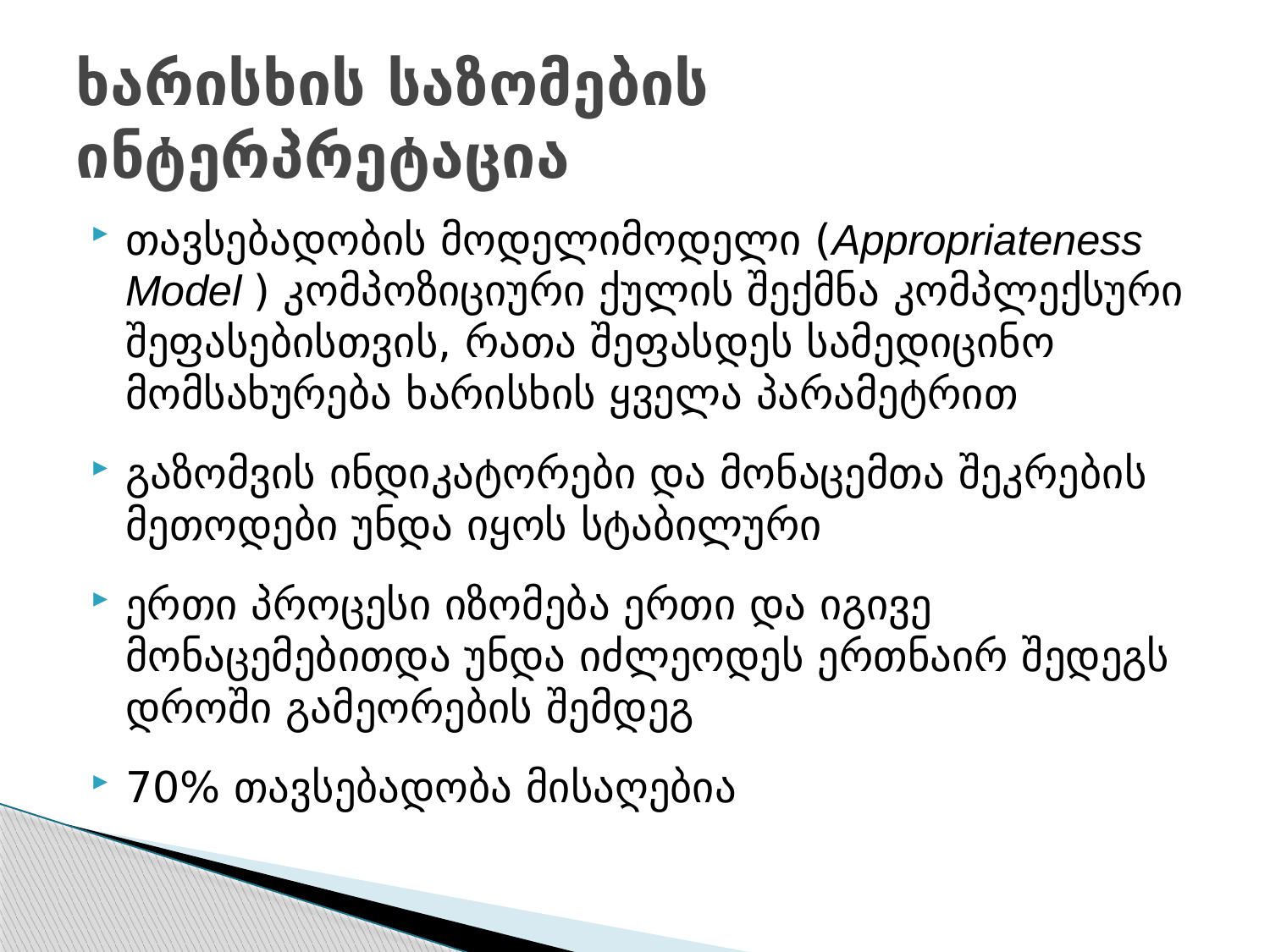

# ხარისხის საზომების ინტერპრეტაცია
თავსებადობის მოდელიმოდელი (Appropriateness Model ) კომპოზიციური ქულის შექმნა კომპლექსური შეფასებისთვის, რათა შეფასდეს სამედიცინო მომსახურება ხარისხის ყველა პარამეტრით
გაზომვის ინდიკატორები და მონაცემთა შეკრების მეთოდები უნდა იყოს სტაბილური
ერთი პროცესი იზომება ერთი და იგივე მონაცემებითდა უნდა იძლეოდეს ერთნაირ შედეგს დროში გამეორების შემდეგ
70% თავსებადობა მისაღებია